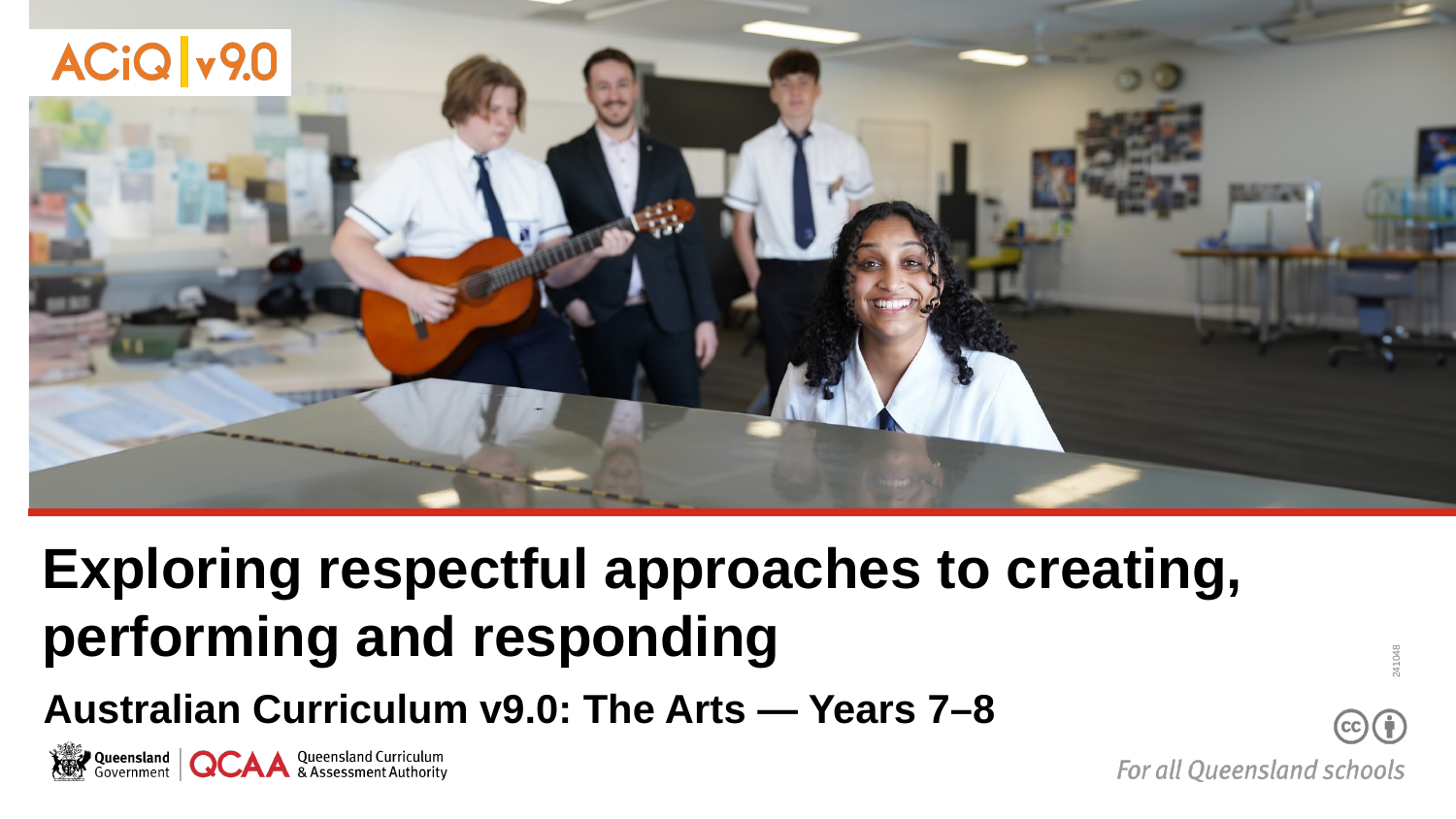

# Exploring respectful approaches to creating, performing and responding
241048
Australian Curriculum v9.0: The Arts — Years 7–8